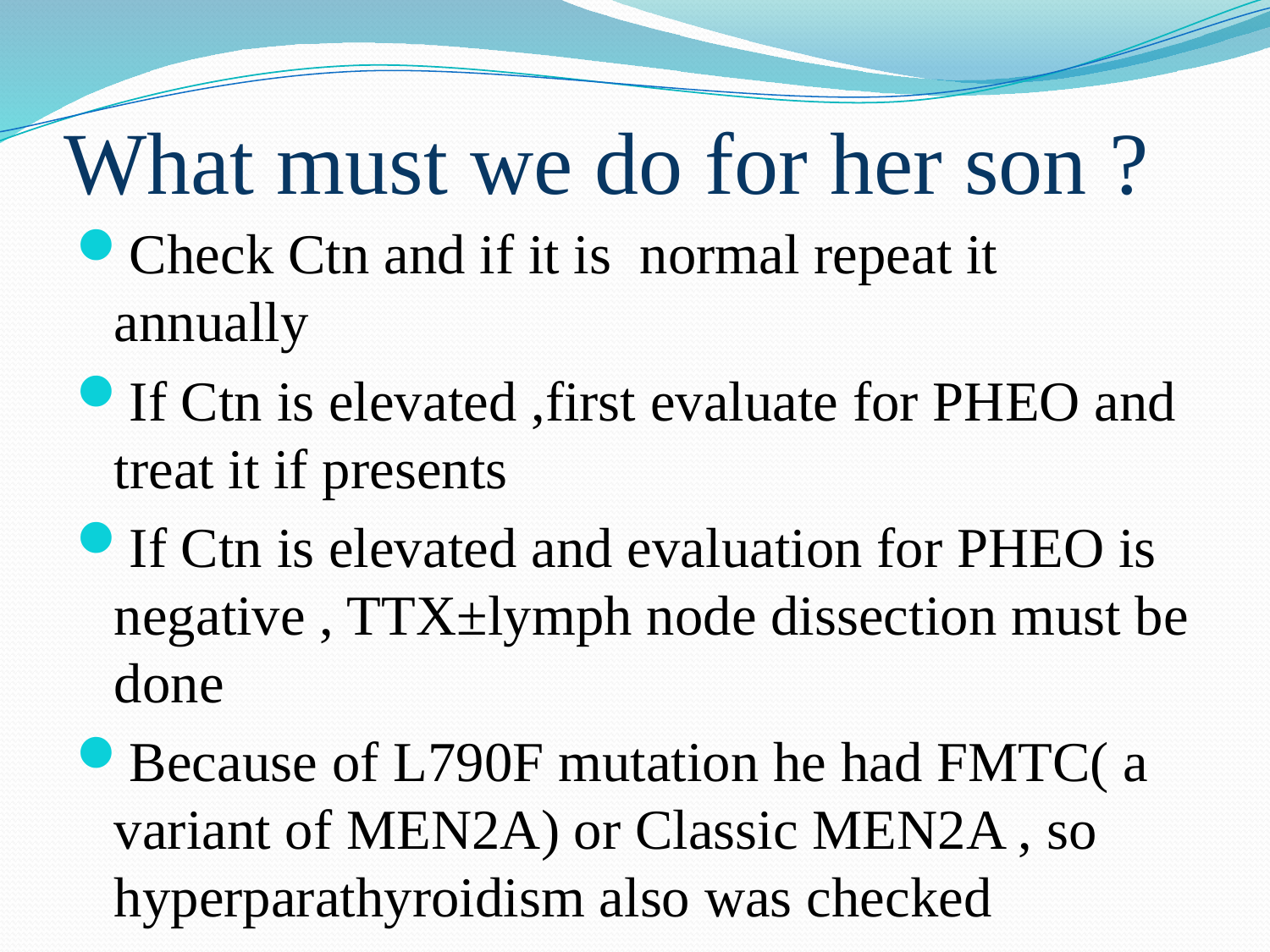

# What must we do for her son ?
Check Ctn and if it is  normal repeat it annually
If Ctn is elevated ,first evaluate for PHEO and treat it if presents
If Ctn is elevated and evaluation for PHEO is negative , TTX±lymph node dissection must be done
Because of L790F mutation he had FMTC( a variant of MEN2A) or Classic MEN2A , so hyperparathyroidism also was checked